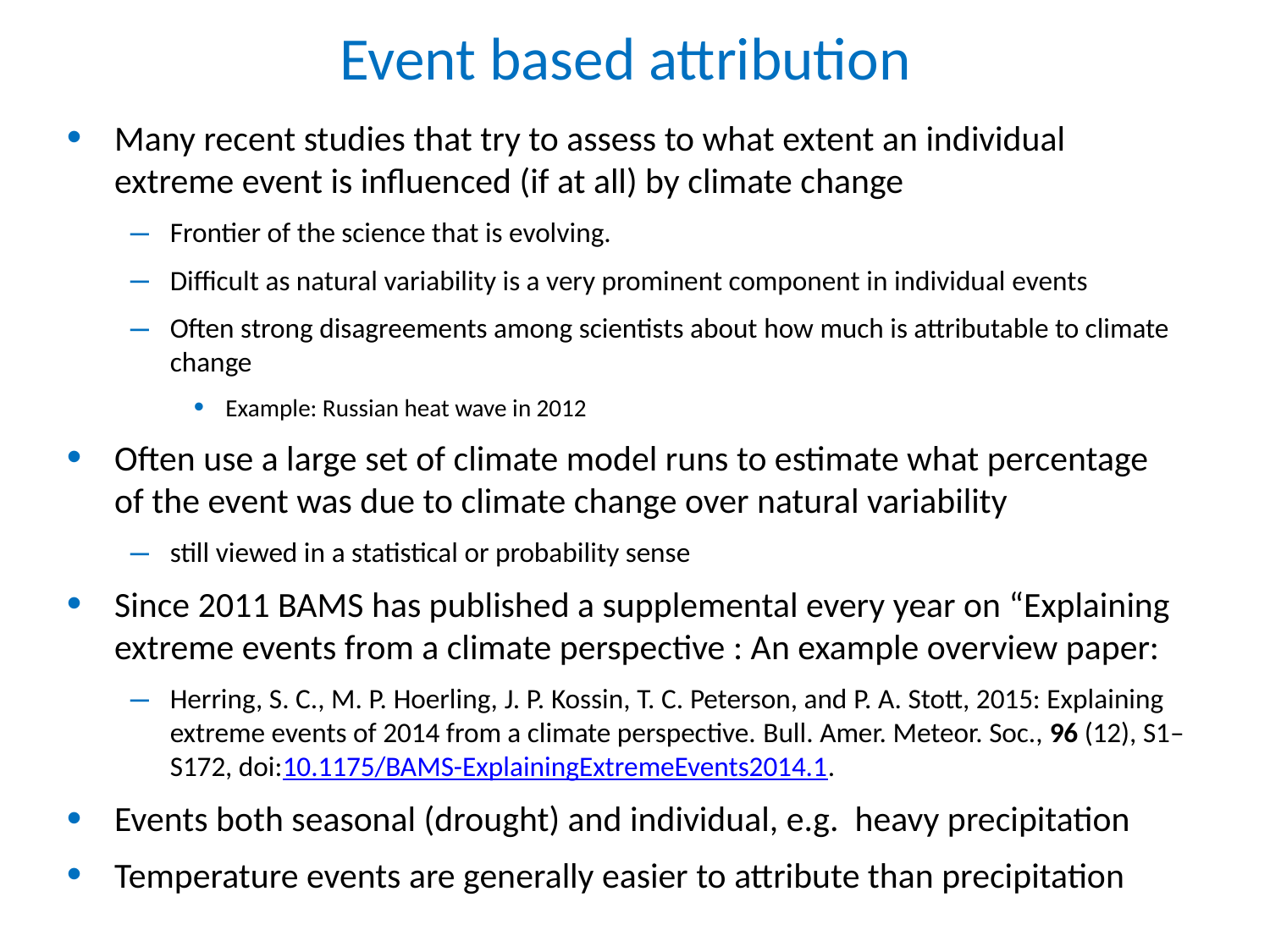

# Event based attribution
Many recent studies that try to assess to what extent an individual extreme event is influenced (if at all) by climate change
Frontier of the science that is evolving.
Difficult as natural variability is a very prominent component in individual events
Often strong disagreements among scientists about how much is attributable to climate change
Example: Russian heat wave in 2012
Often use a large set of climate model runs to estimate what percentage of the event was due to climate change over natural variability
still viewed in a statistical or probability sense
Since 2011 BAMS has published a supplemental every year on “Explaining extreme events from a climate perspective : An example overview paper:
Herring, S. C., M. P. Hoerling, J. P. Kossin, T. C. Peterson, and P. A. Stott, 2015: Explaining extreme events of 2014 from a climate perspective. Bull. Amer. Meteor. Soc., 96 (12), S1–S172, doi:10.1175/BAMS-ExplainingExtremeEvents2014.1.
Events both seasonal (drought) and individual, e.g.  heavy precipitation
Temperature events are generally easier to attribute than precipitation